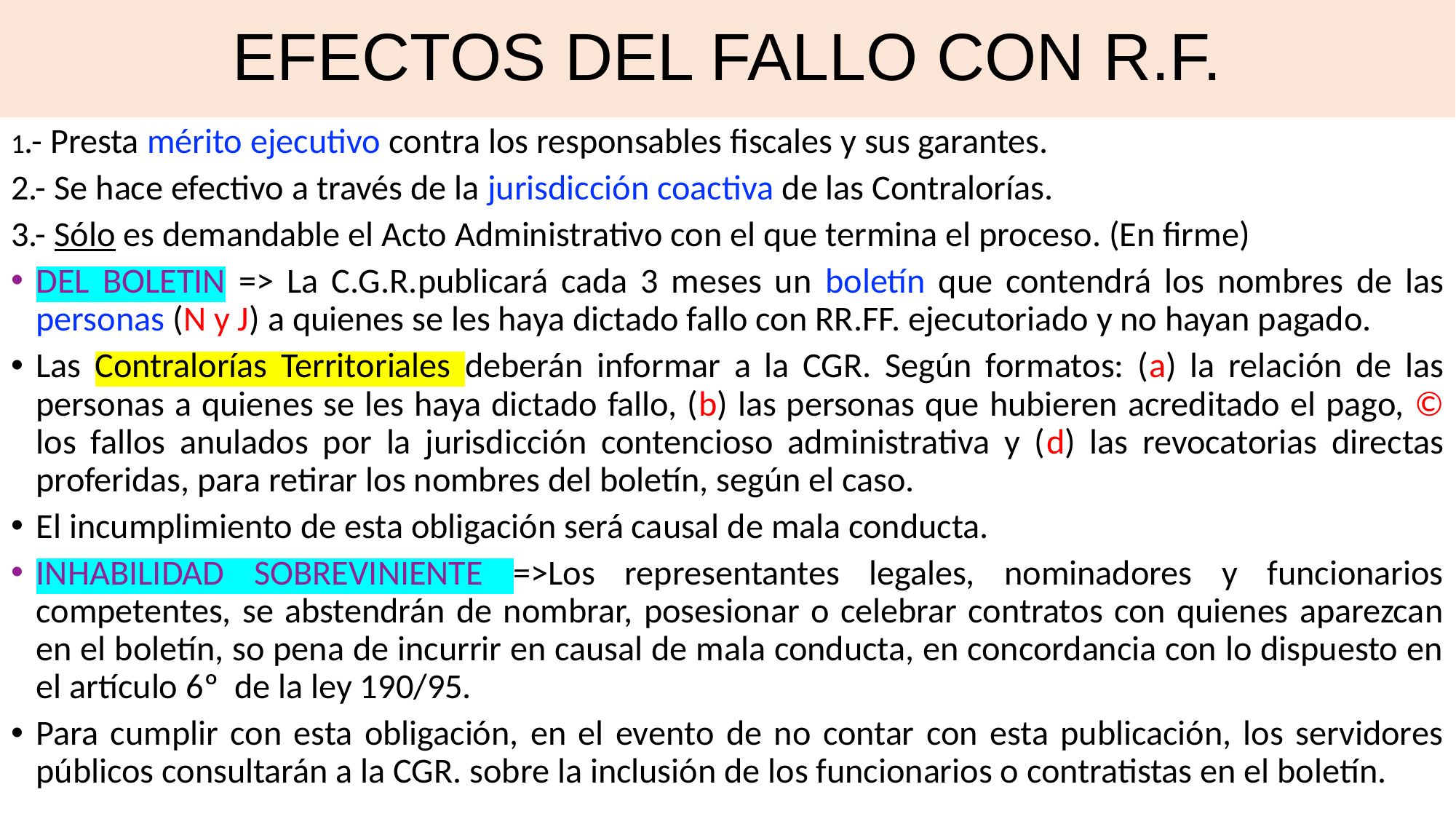

# EFECTOS DEL FALLO CON R.F.
1.- Presta mérito ejecutivo contra los responsables fiscales y sus garantes.
2.- Se hace efectivo a través de la jurisdicción coactiva de las Contralorías.
3.- Sólo es demandable el Acto Administrativo con el que termina el proceso. (En firme)
DEL BOLETIN => La C.G.R.publicará cada 3 meses un boletín que contendrá los nombres de las personas (N y J) a quienes se les haya dictado fallo con RR.FF. ejecutoriado y no hayan pagado.
Las Contralorías Territoriales deberán informar a la CGR. Según formatos: (a) la relación de las personas a quienes se les haya dictado fallo, (b) las personas que hubieren acreditado el pago, © los fallos anulados por la jurisdicción contencioso administrativa y (d) las revocatorias directas proferidas, para retirar los nombres del boletín, según el caso.
El incumplimiento de esta obligación será causal de mala conducta.
INHABILIDAD SOBREVINIENTE =>Los representantes legales, nominadores y funcionarios competentes, se abstendrán de nombrar, posesionar o celebrar contratos con quienes aparezcan en el boletín, so pena de incurrir en causal de mala conducta, en concordancia con lo dispuesto en el artículo 6º  de la ley 190/95.
Para cumplir con esta obligación, en el evento de no contar con esta publicación, los servidores públicos consultarán a la CGR. sobre la inclusión de los funcionarios o contratistas en el boletín.